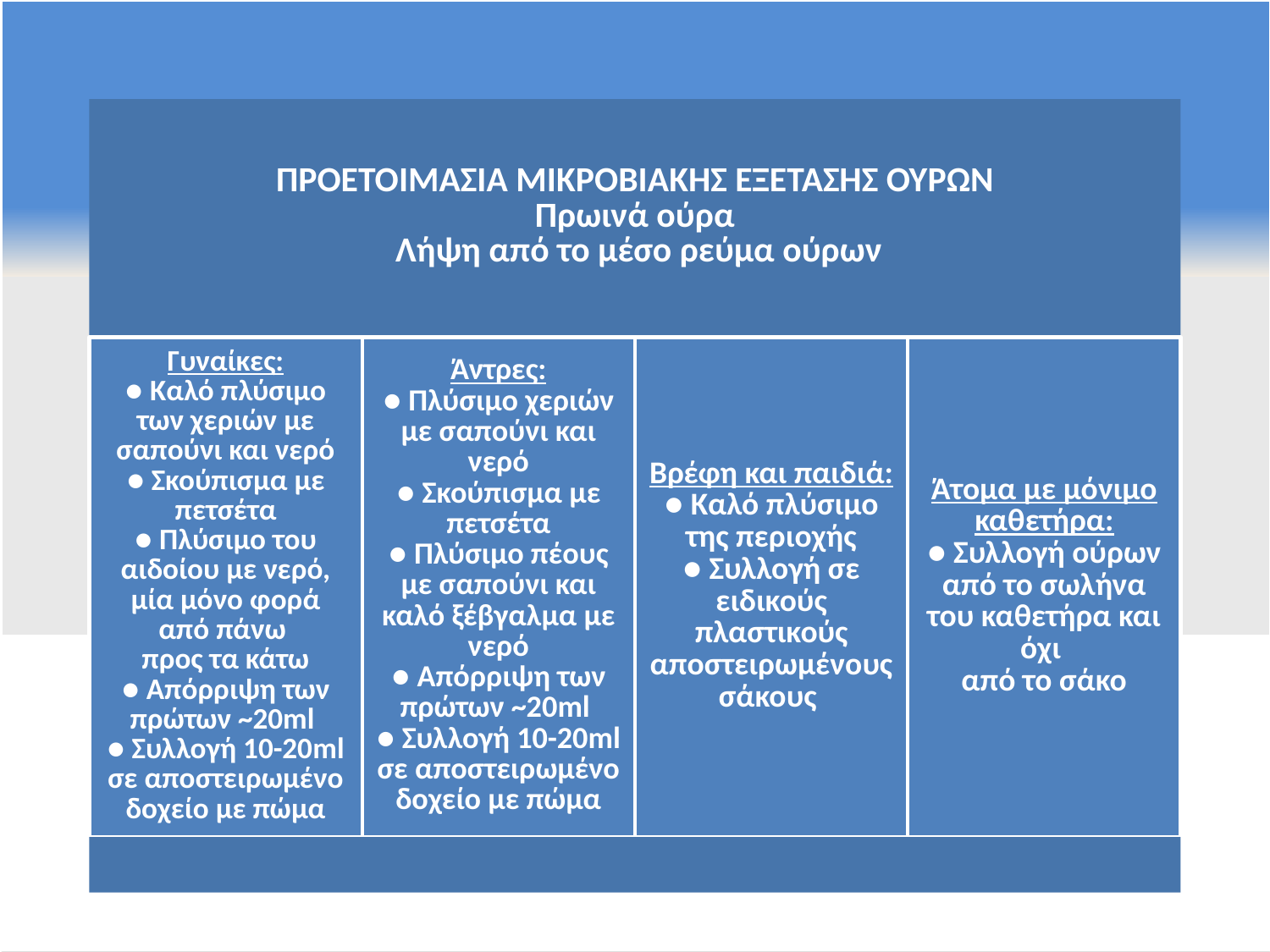

ΠΡΟΕΤΟΙΜΑΣΙΑ ΜΙΚΡΟΒΙΑΚΗΣ ΕΞΕΤΑΣΗΣ ΟΥΡΩΝ
Πρωινά ούρα
 Λήψη από το μέσο ρεύμα ούρων
Γυναίκες:
● Καλό πλύσιμο των χεριών με σαπούνι και νερό
● Σκούπισμα με πετσέτα
● Πλύσιμο του αιδοίου με νερό, μία μόνο φορά από πάνω
προς τα κάτω
● Απόρριψη των πρώτων ~20ml
● Συλλογή 10-20ml σε αποστειρωμένο δοχείο με πώμα
Άντρες:
● Πλύσιμο χεριών με σαπούνι και νερό
● Σκούπισμα με πετσέτα
● Απόρριψη των πρώτων ~20ml
● Συλλογή 10-20ml σε αποστειρωμένο δοχείο με πώμα
Βρέφη και παιδιά:
σάκους
Άτομα με μόνιμο καθετήρα:
● Συλλογή ούρων από το σωλήνα του καθετήρα και όχι
από το σάκο